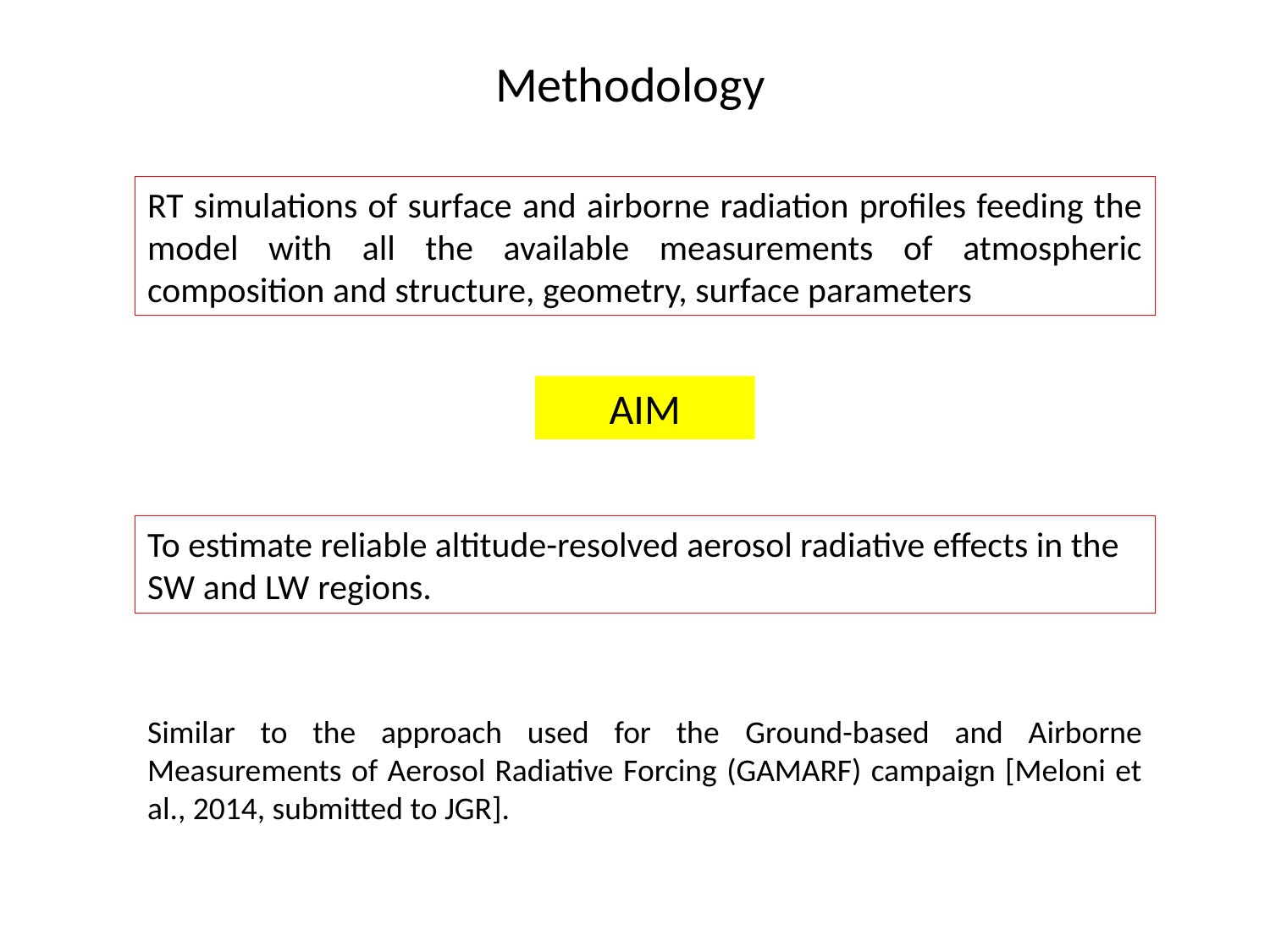

Methodology
RT simulations of surface and airborne radiation profiles feeding the model with all the available measurements of atmospheric composition and structure, geometry, surface parameters
AIM
To estimate reliable altitude-resolved aerosol radiative effects in the SW and LW regions.
Similar to the approach used for the Ground-based and Airborne Measurements of Aerosol Radiative Forcing (GAMARF) campaign [Meloni et al., 2014, submitted to JGR].